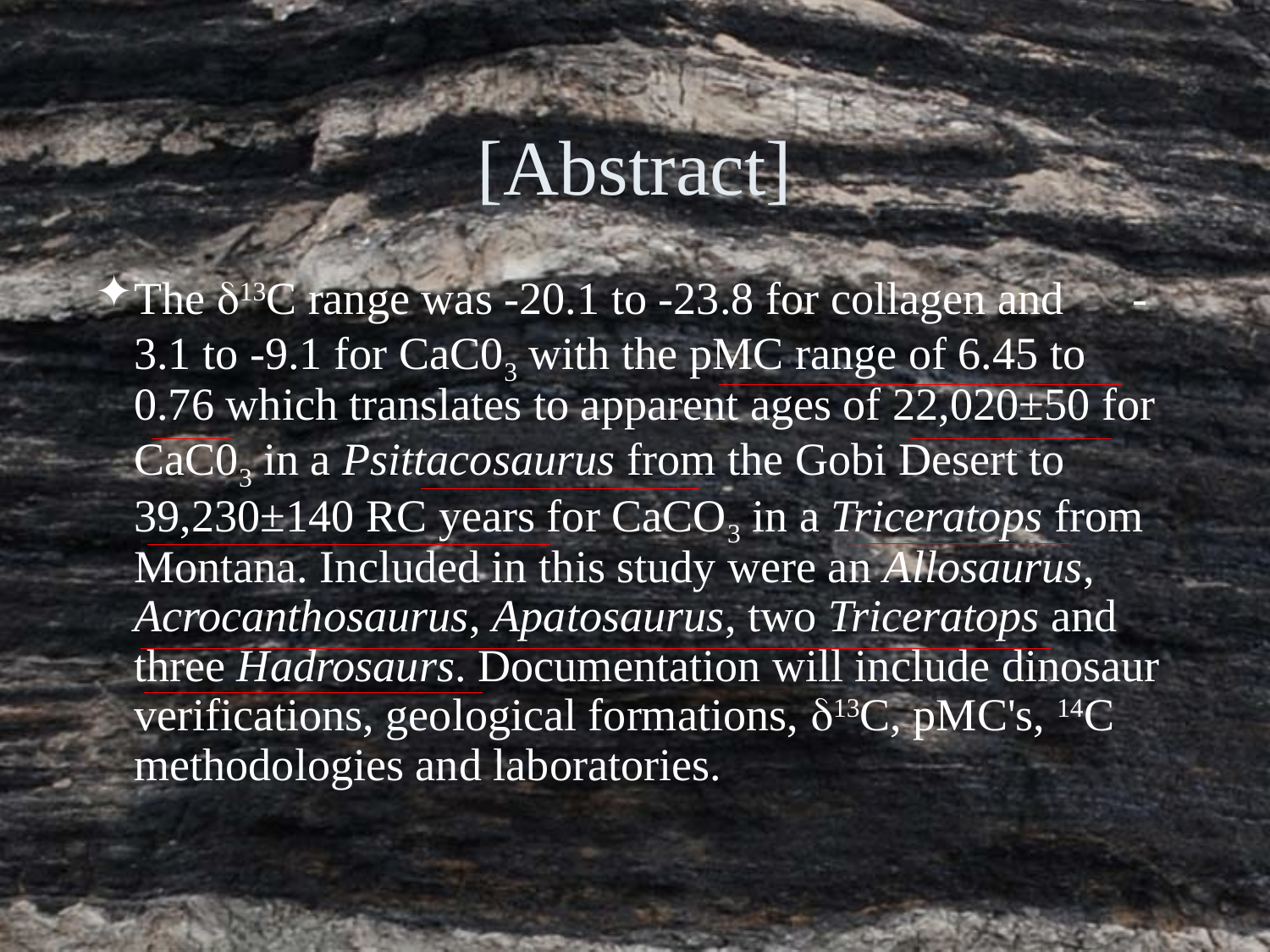

[Abstract]
The δ13C range was -20.1 to -23.8 for collagen and      -3.1 to -9.1 for CaC03 with the pMC range of 6.45 to 0.76 which translates to apparent ages of 22,020±50 for CaC03 in a Psittacosaurus from the Gobi Desert to 39,230±140 RC years for CaCO3 in a Triceratops from Montana. Included in this study were an Allosaurus, Acrocanthosaurus, Apatosaurus, two Triceratops and three Hadrosaurs. Documentation will include dinosaur verifications, geological formations, δ13C, pMC's, 14C methodologies and laboratories.